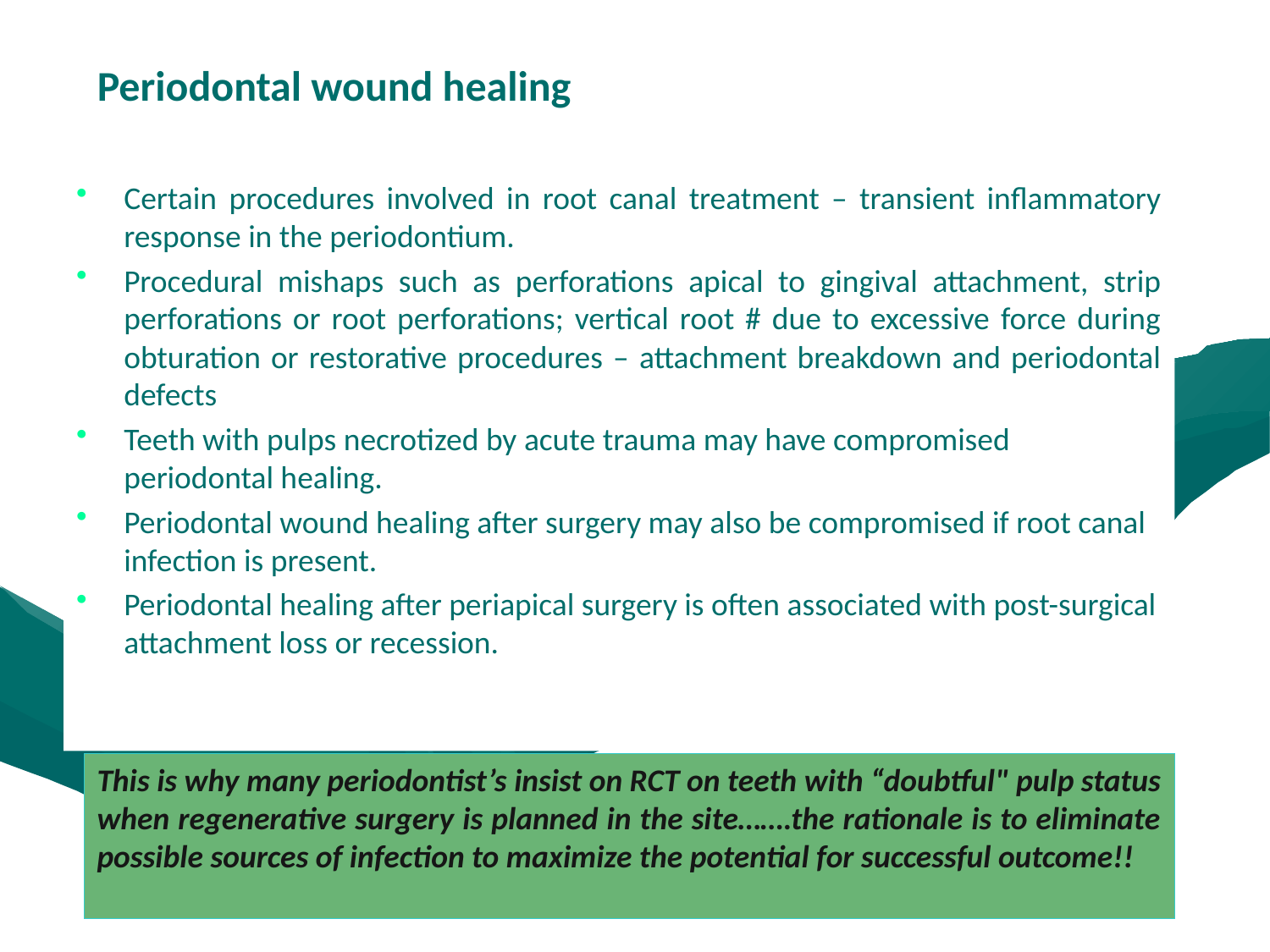

Periodontal wound healing

Certain procedures involved in root canal treatment – transient inflammatory response in the periodontium.
Procedural mishaps such as perforations apical to gingival attachment, strip perforations or root perforations; vertical root # due to excessive force during obturation or restorative procedures – attachment breakdown and periodontal defects
Teeth with pulps necrotized by acute trauma may have compromised periodontal healing.
Periodontal wound healing after surgery may also be compromised if root canal infection is present.
Periodontal healing after periapical surgery is often associated with post-surgical attachment loss or recession.
This is why many periodontist’s insist on RCT on teeth with “doubtful" pulp status when regenerative surgery is planned in the site…….the rationale is to eliminate possible sources of infection to maximize the potential for successful outcome!!